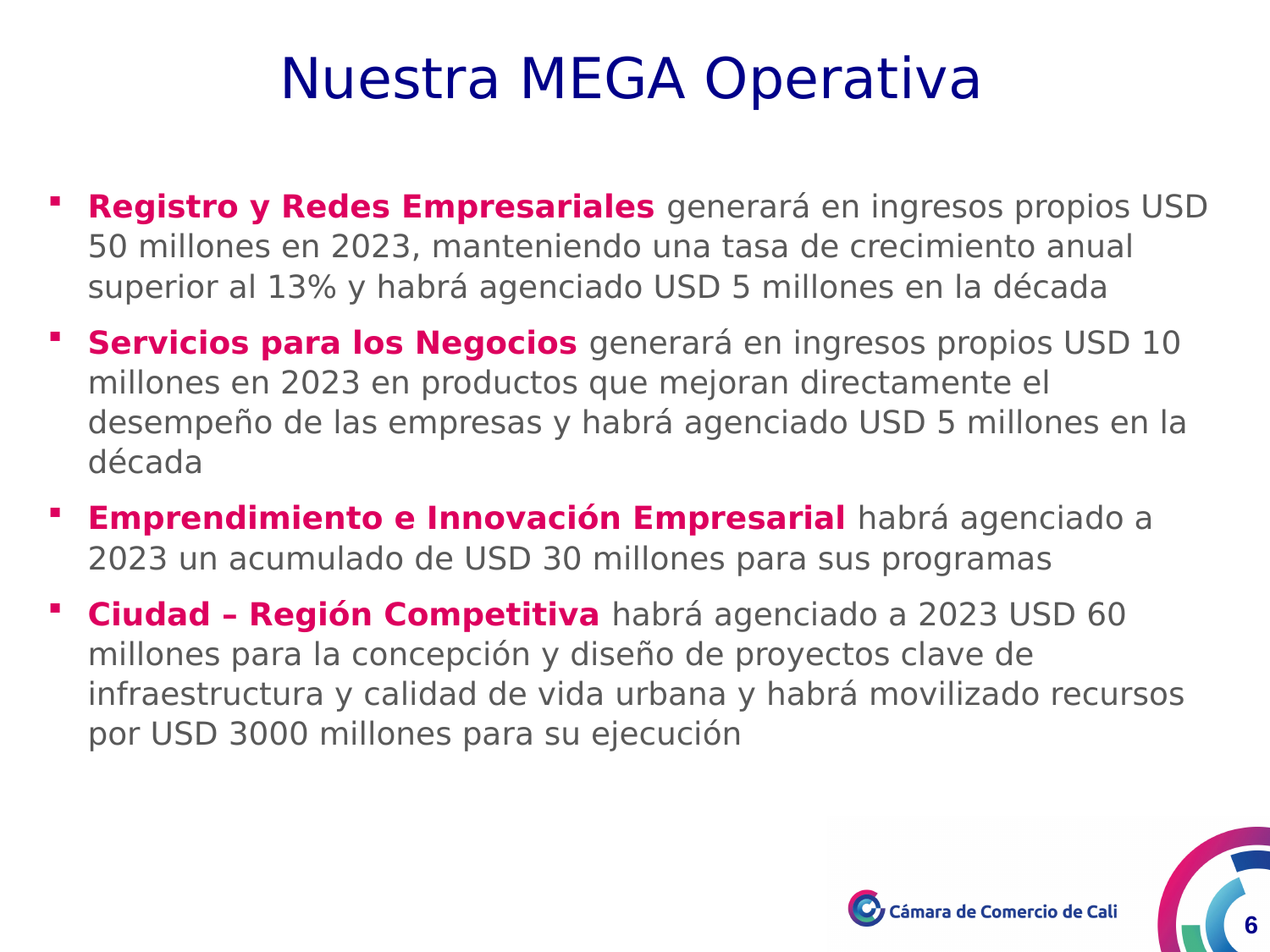

# Nuestra MEGA Operativa
Registro y Redes Empresariales generará en ingresos propios USD 50 millones en 2023, manteniendo una tasa de crecimiento anual superior al 13% y habrá agenciado USD 5 millones en la década
Servicios para los Negocios generará en ingresos propios USD 10 millones en 2023 en productos que mejoran directamente el desempeño de las empresas y habrá agenciado USD 5 millones en la década
Emprendimiento e Innovación Empresarial habrá agenciado a 2023 un acumulado de USD 30 millones para sus programas
Ciudad – Región Competitiva habrá agenciado a 2023 USD 60 millones para la concepción y diseño de proyectos clave de infraestructura y calidad de vida urbana y habrá movilizado recursos por USD 3000 millones para su ejecución